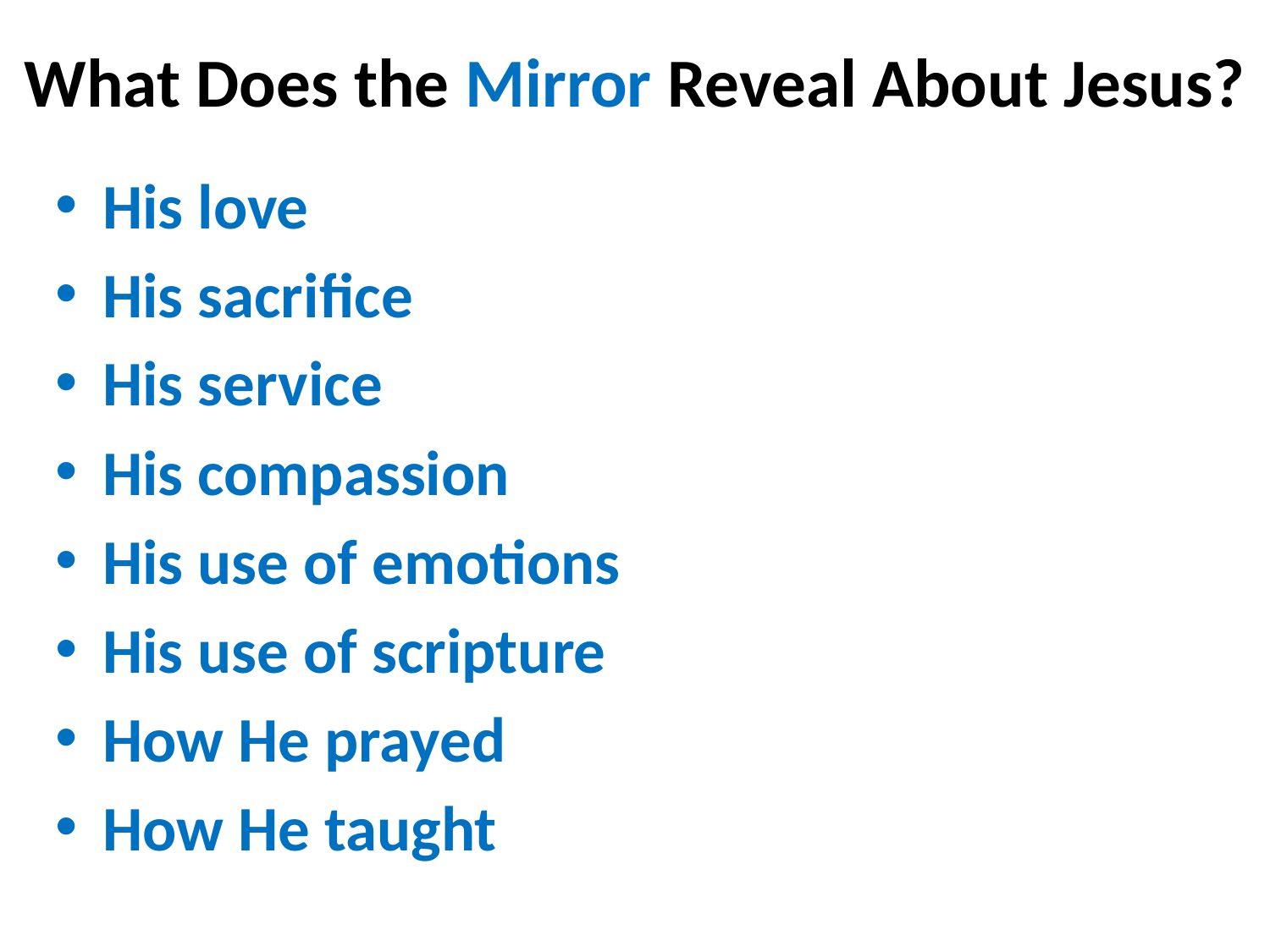

# What Does the Mirror Reveal About Jesus?
His love
His sacrifice
His service
His compassion
His use of emotions
His use of scripture
How He prayed
How He taught